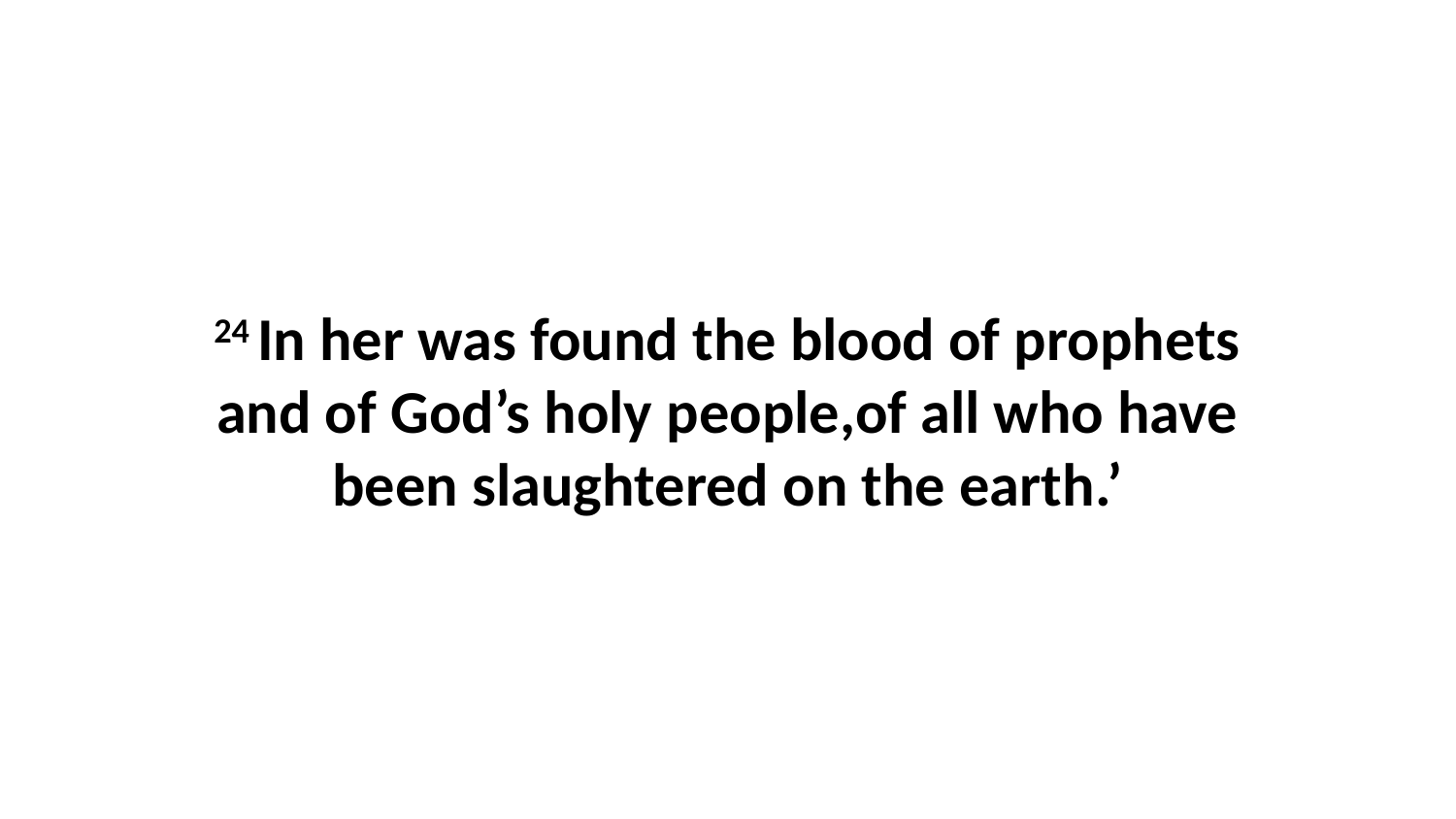

24 In her was found the blood of prophets and of God’s holy people,of all who have been slaughtered on the earth.’